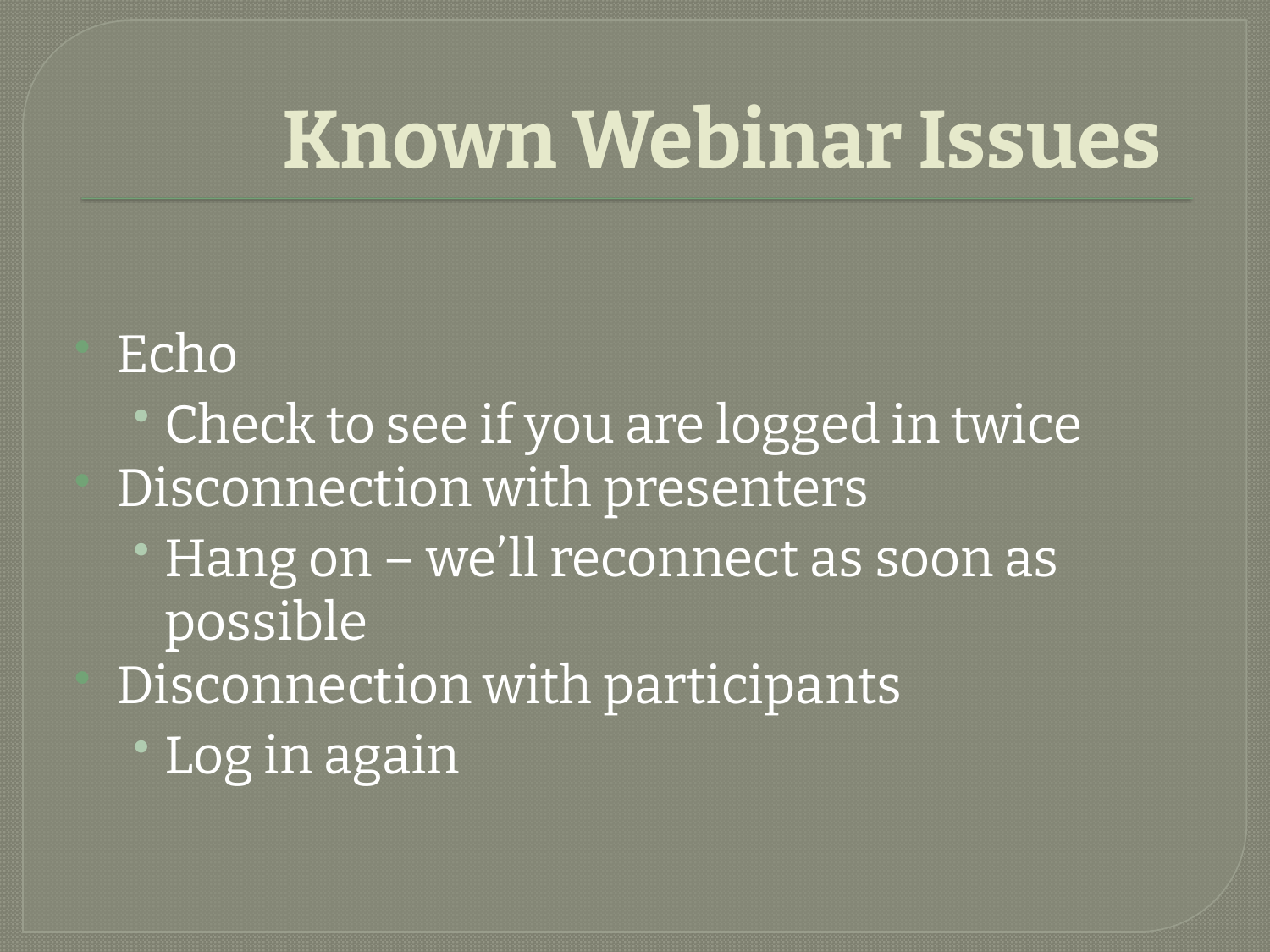

# Known Webinar Issues
Echo
Check to see if you are logged in twice
Disconnection with presenters
Hang on – we’ll reconnect as soon as possible
Disconnection with participants
Log in again